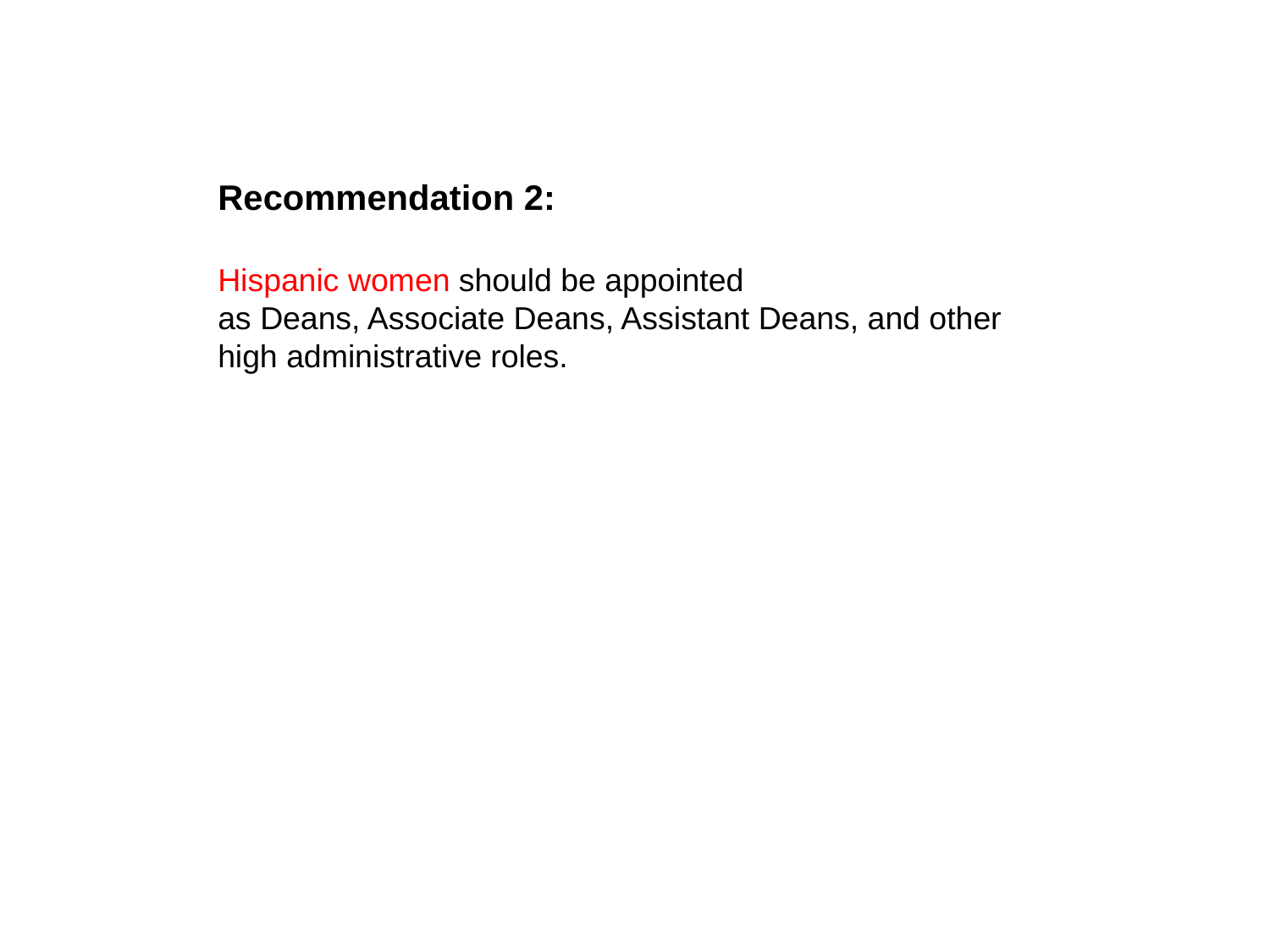

Recommendation 2:

Hispanic women should be appointed
as Deans, Associate Deans, Assistant Deans, and other high administrative roles.